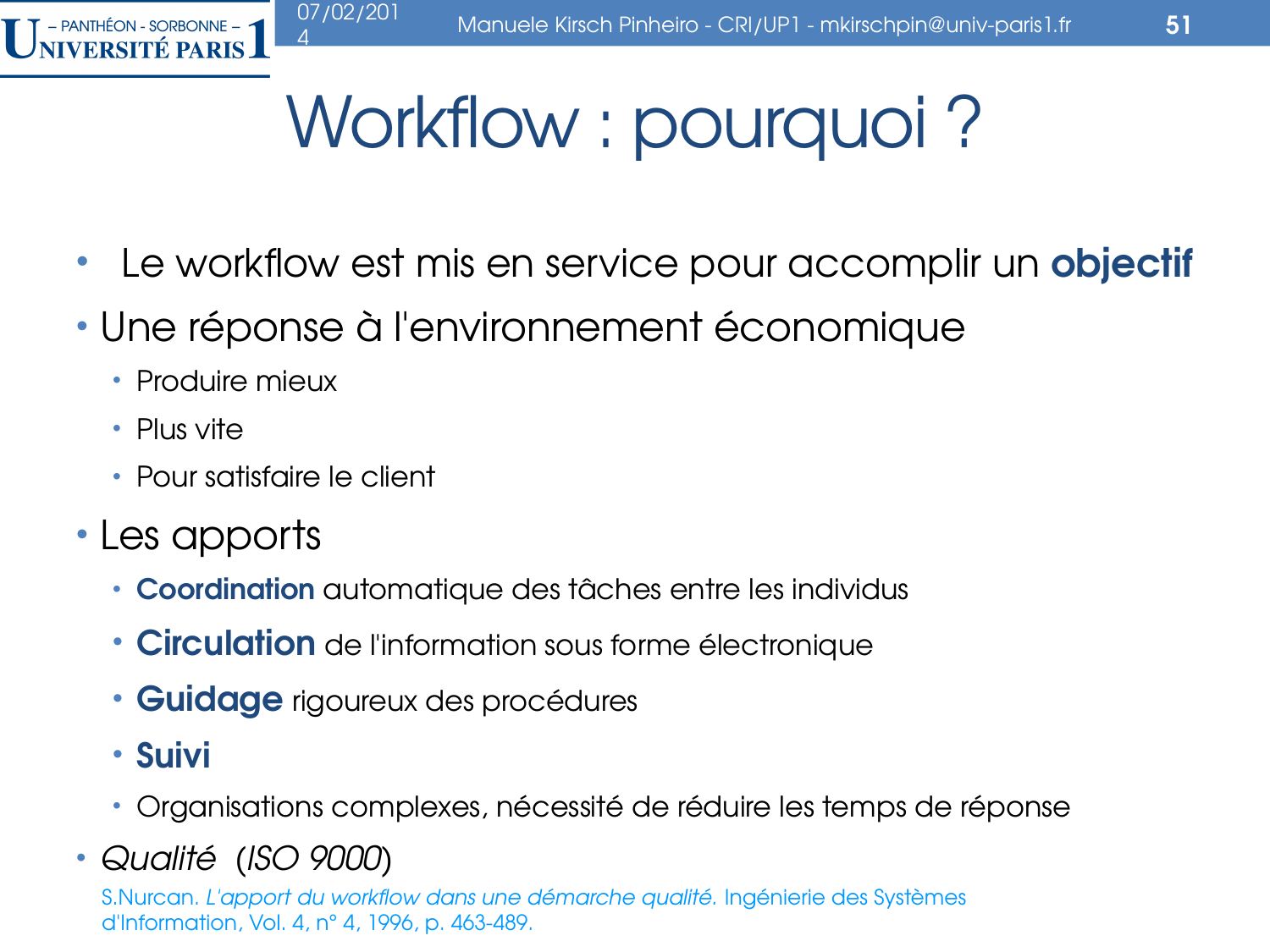

07/02/2014
Manuele Kirsch Pinheiro - CRI/UP1 - mkirschpin@univ-paris1.fr
51
# Workflow : pourquoi ?
Le workflow est mis en service pour accomplir un objectif
Une réponse à l'environnement économique
Produire mieux
Plus vite
Pour satisfaire le client
Les apports
Coordination automatique des tâches entre les individus
Circulation de l'information sous forme électronique
Guidage rigoureux des procédures
Suivi
Organisations complexes, nécessité de réduire les temps de réponse
Qualité  (ISO 9000)

S.Nurcan. L'apport du workflow dans une démarche qualité. Ingénierie des Systèmes d'Information, Vol. 4, n° 4, 1996, p. 463-489.